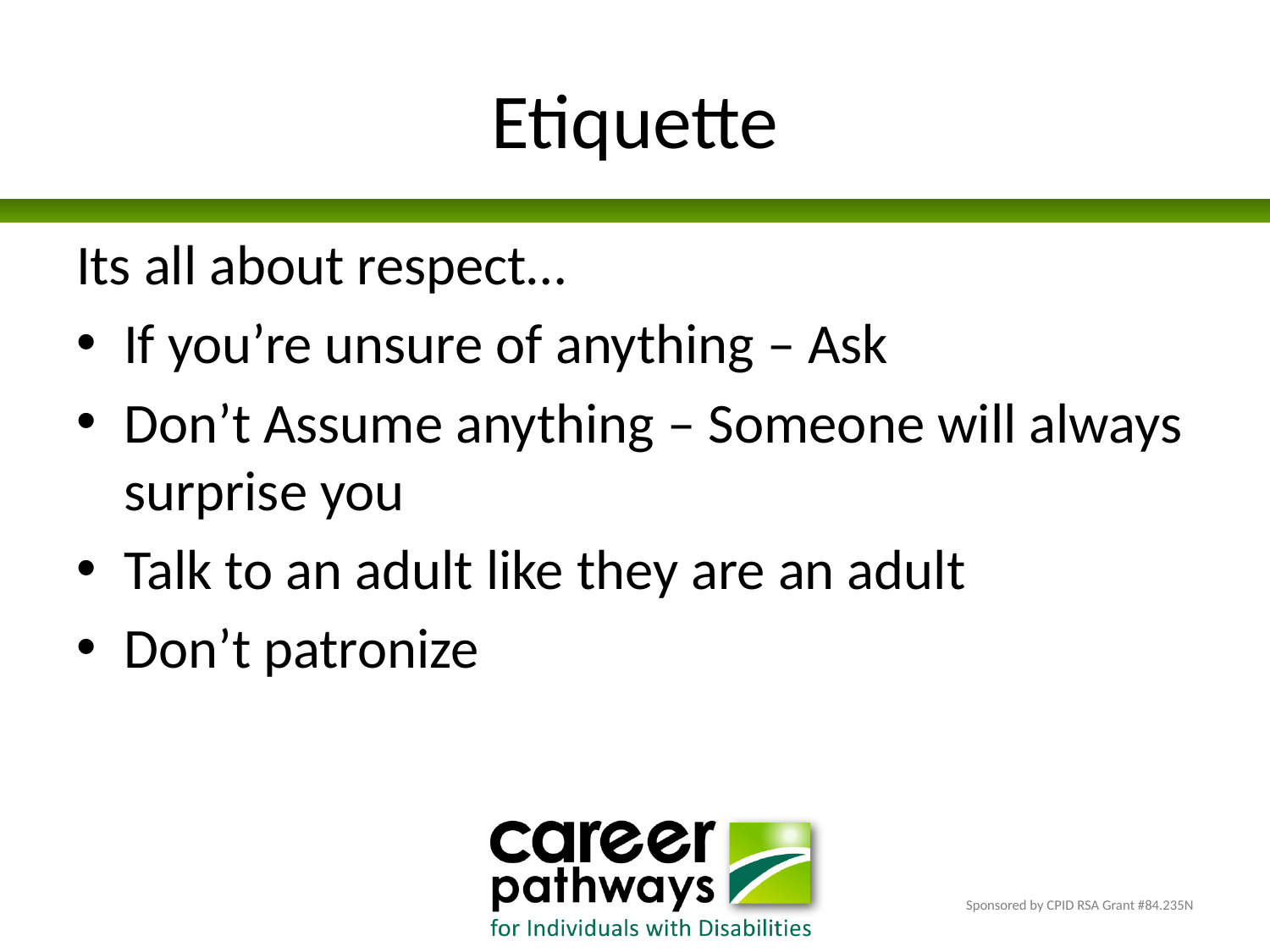

# Etiquette
Its all about respect…
If you’re unsure of anything – Ask
Don’t Assume anything – Someone will always surprise you
Talk to an adult like they are an adult
Don’t patronize